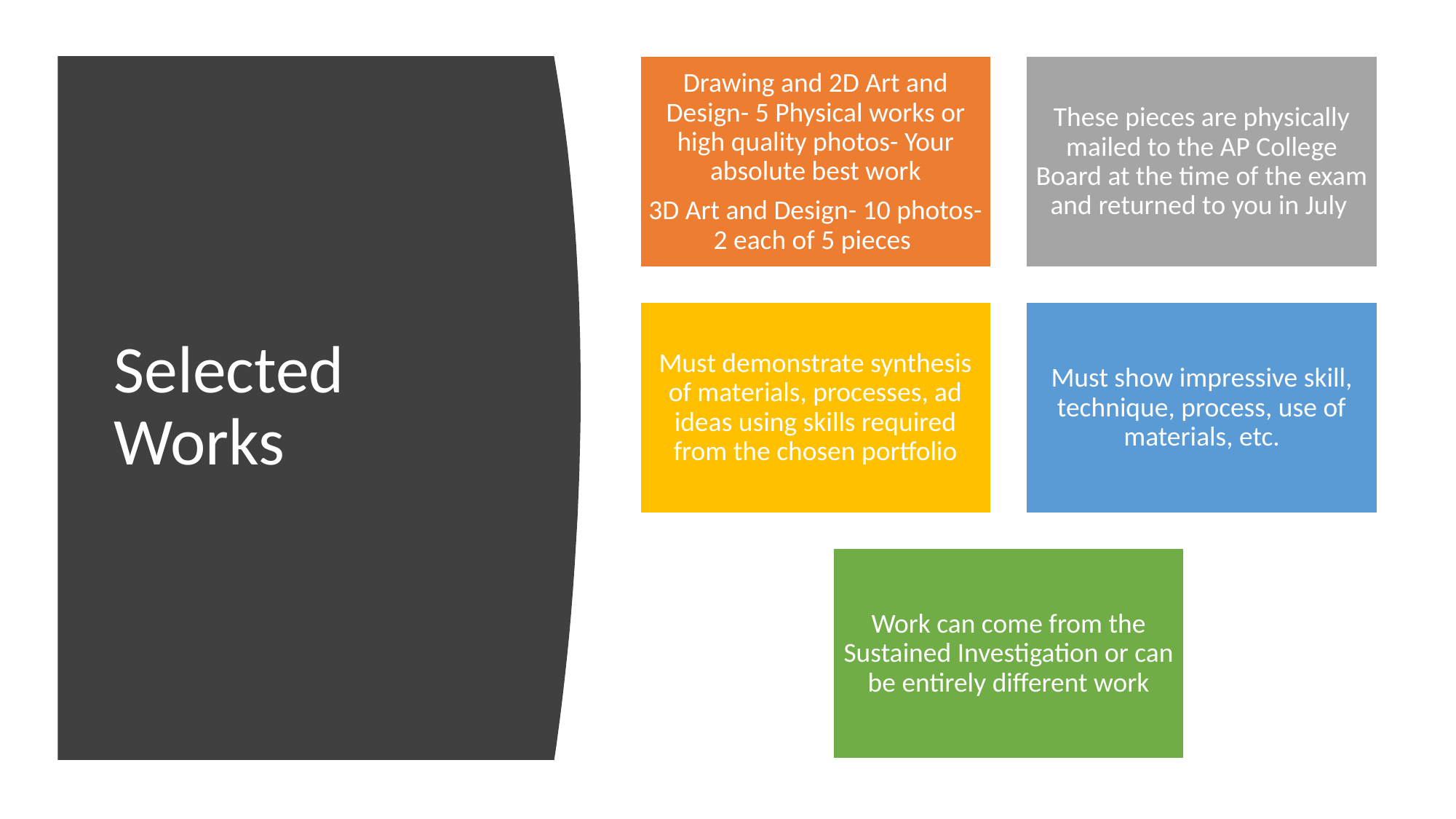

Drawing and 2D Art and Design- 5 Physical works or high quality photos- Your absolute best work
3D Art and Design- 10 photos- 2 each of 5 pieces
These pieces are physically mailed to the AP College Board at the time of the exam and returned to you in July
Must demonstrate synthesis of materials, processes, ad ideas using skills required from the chosen portfolio
Must show impressive skill, technique, process, use of materials, etc.
Work can come from the Sustained Investigation or can be entirely different work

# Selected Works